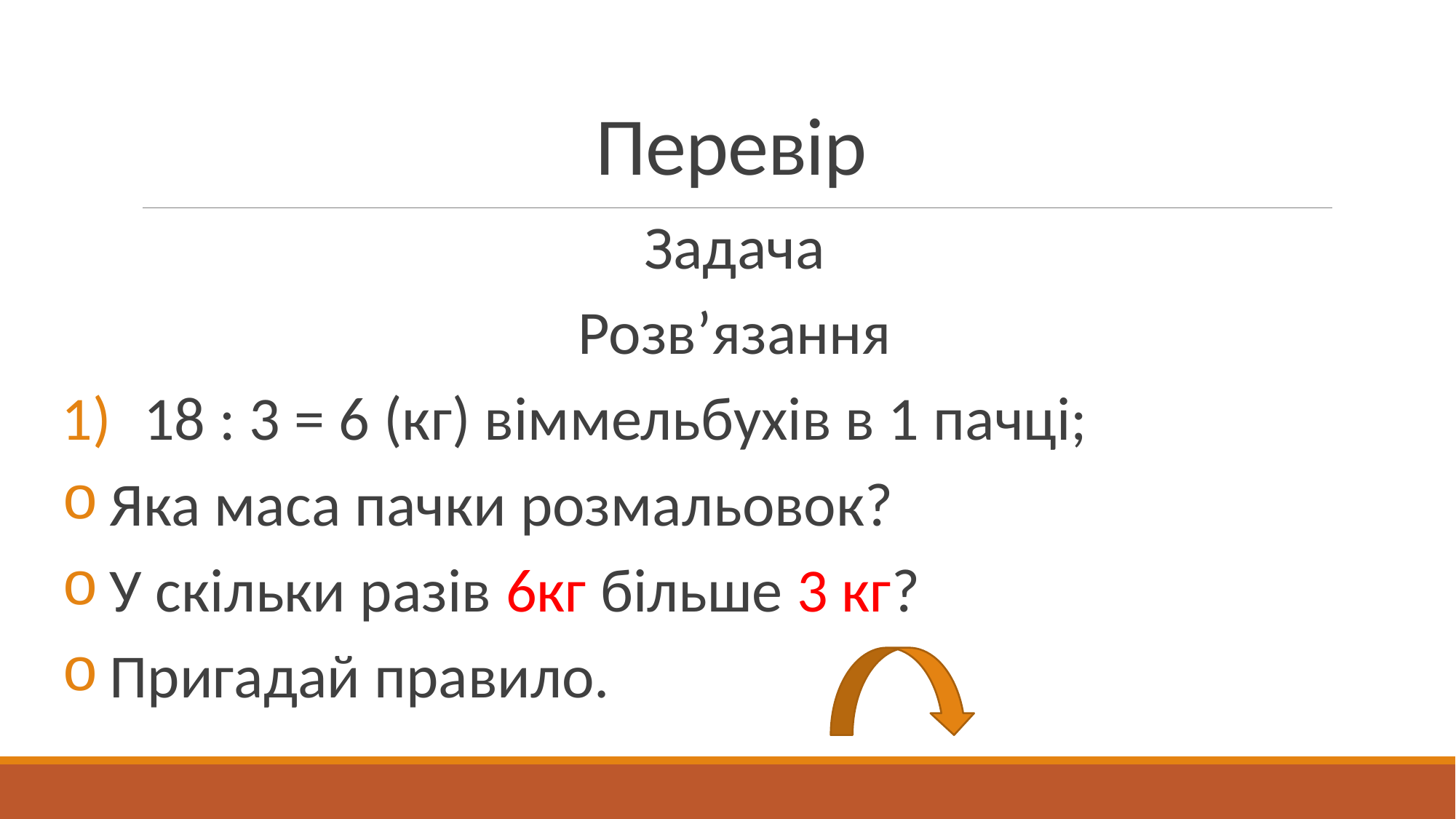

# Перевір
Задача
Розв’язання
18 : 3 = 6 (кг) віммельбухів в 1 пачці;
 Яка маса пачки розмальовок?
 У скільки разів 6кг більше 3 кг?
 Пригадай правило.